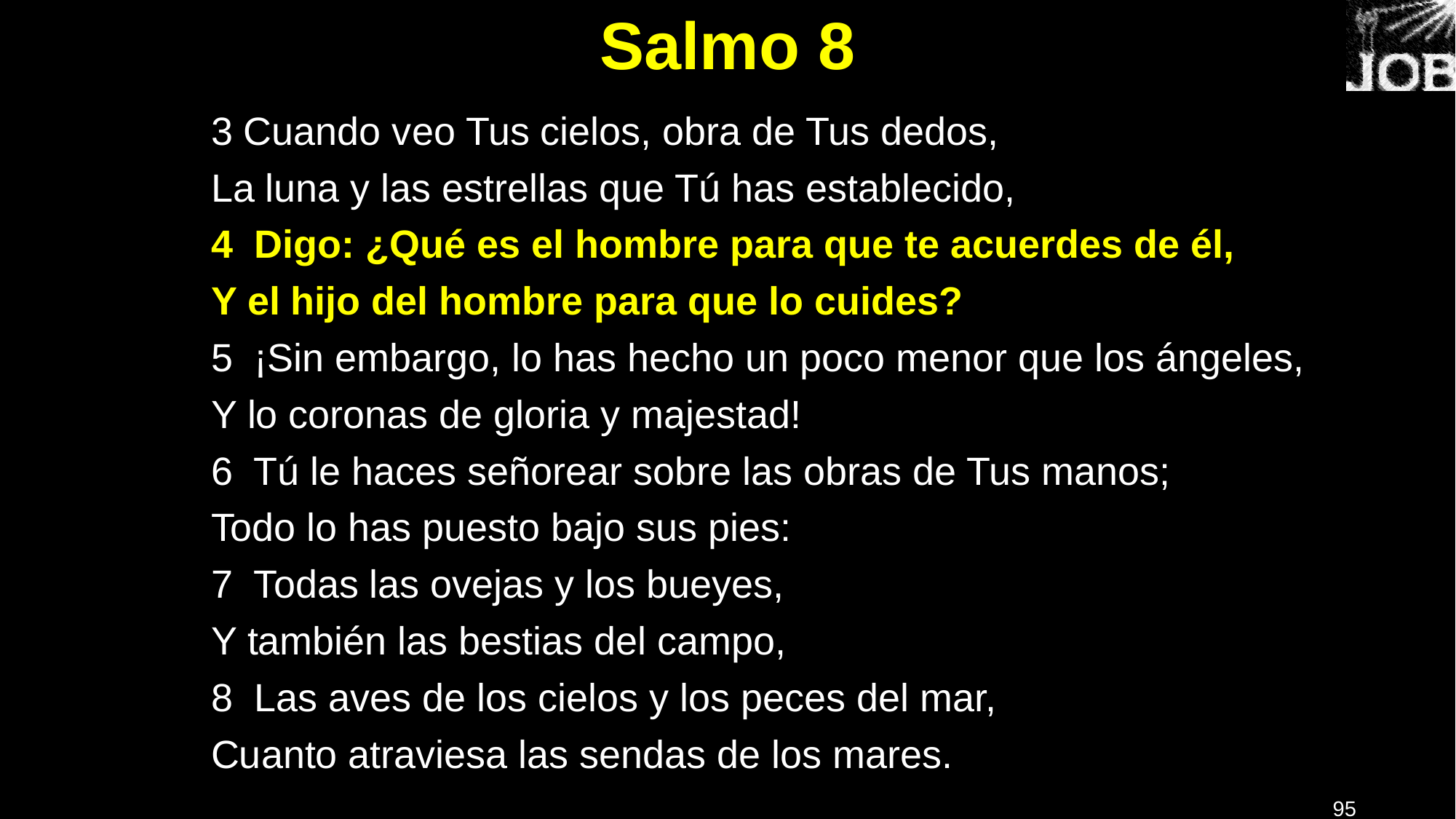

# Salmo 8
3 Cuando veo Tus cielos, obra de Tus dedos,
La luna y las estrellas que Tú has establecido,
4  Digo: ¿Qué es el hombre para que te acuerdes de él,
Y el hijo del hombre para que lo cuides?
5  ¡Sin embargo, lo has hecho un poco menor que los ángeles,
Y lo coronas de gloria y majestad!
6  Tú le haces señorear sobre las obras de Tus manos;
Todo lo has puesto bajo sus pies:
7  Todas las ovejas y los bueyes,
Y también las bestias del campo,
8  Las aves de los cielos y los peces del mar,
Cuanto atraviesa las sendas de los mares.
95